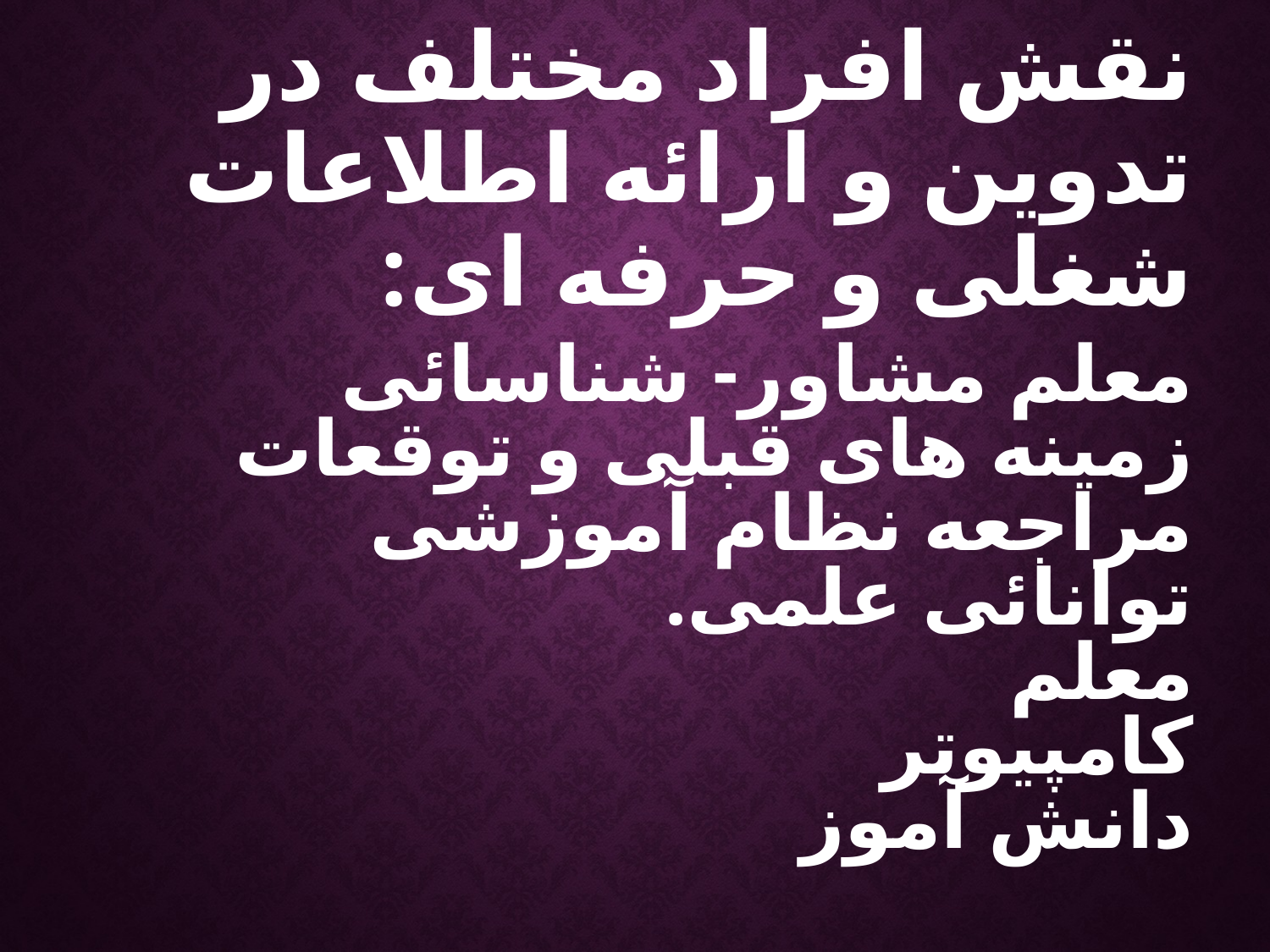

نقش افراد مختلف در تدوین و ارائه اطلاعات شغلی و حرفه ای:
معلم مشاور- شناسائی زمینه های قبلی و توقعات مراجعه نظام آموزشی توانائی علمی.
معلم
کامپیوتر
دانش آموز